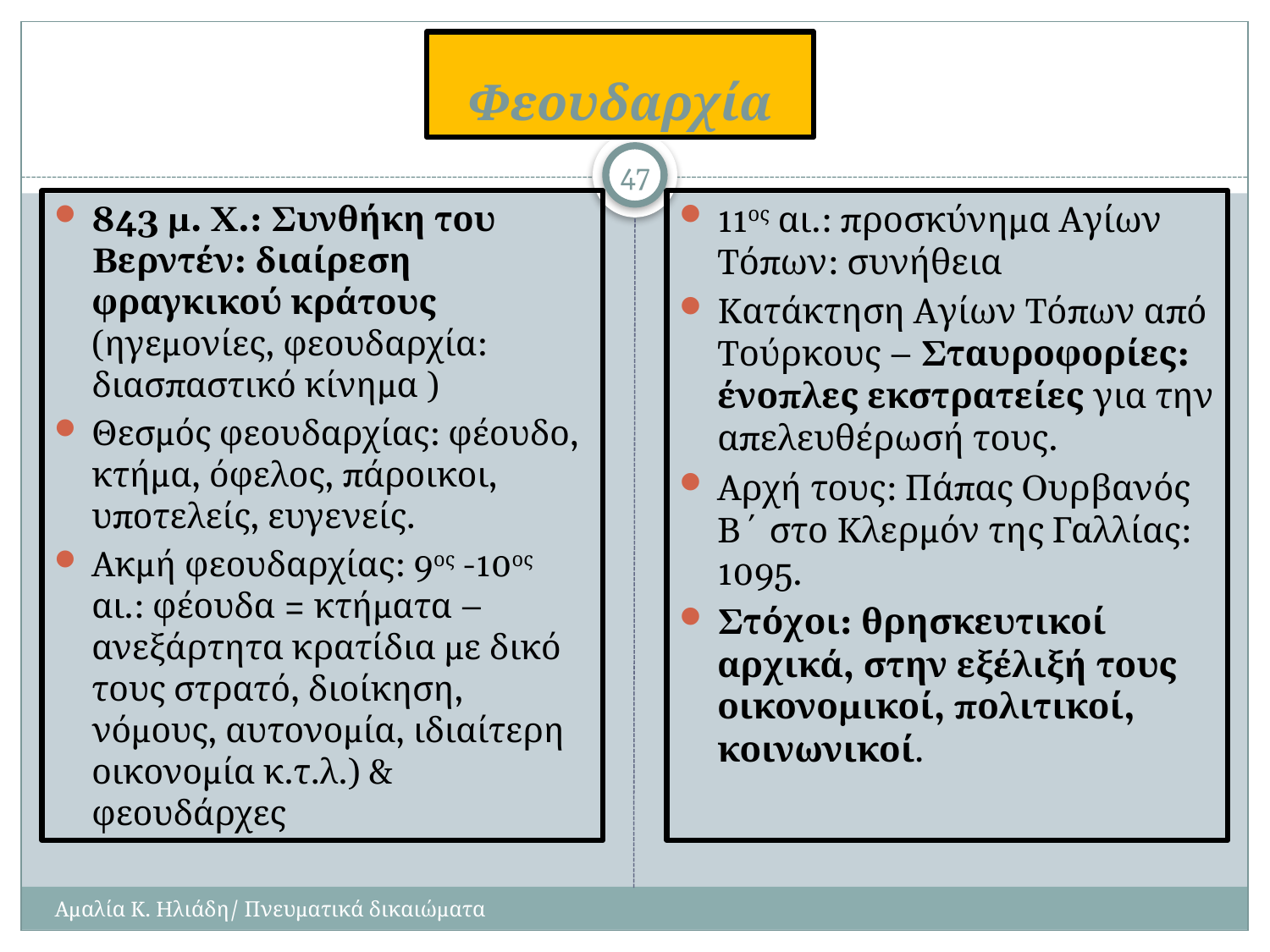

# Φεουδαρχία
47
843 μ. Χ.: Συνθήκη του Βερντέν: διαίρεση φραγκικού κράτους (ηγεμονίες, φεουδαρχία: διασπαστικό κίνημα )
Θεσμός φεουδαρχίας: φέουδο, κτήμα, όφελος, πάροικοι, υποτελείς, ευγενείς.
Ακμή φεουδαρχίας: 9ος -10ος αι.: φέουδα = κτήματα – ανεξάρτητα κρατίδια με δικό τους στρατό, διοίκηση, νόμους, αυτονομία, ιδιαίτερη οικονομία κ.τ.λ.) & φεουδάρχες

11ος αι.: προσκύνημα Αγίων Τόπων: συνήθεια
Κατάκτηση Αγίων Τόπων από Τούρκους – Σταυροφορίες: ένοπλες εκστρατείες για την απελευθέρωσή τους.
Αρχή τους: Πάπας Ουρβανός Β΄ στο Κλερμόν της Γαλλίας: 1095.
Στόχοι: θρησκευτικοί αρχικά, στην εξέλιξή τους οικονομικοί, πολιτικοί, κοινωνικοί.

Αμαλία Κ. Ηλιάδη/ Πνευματικά δικαιώματα